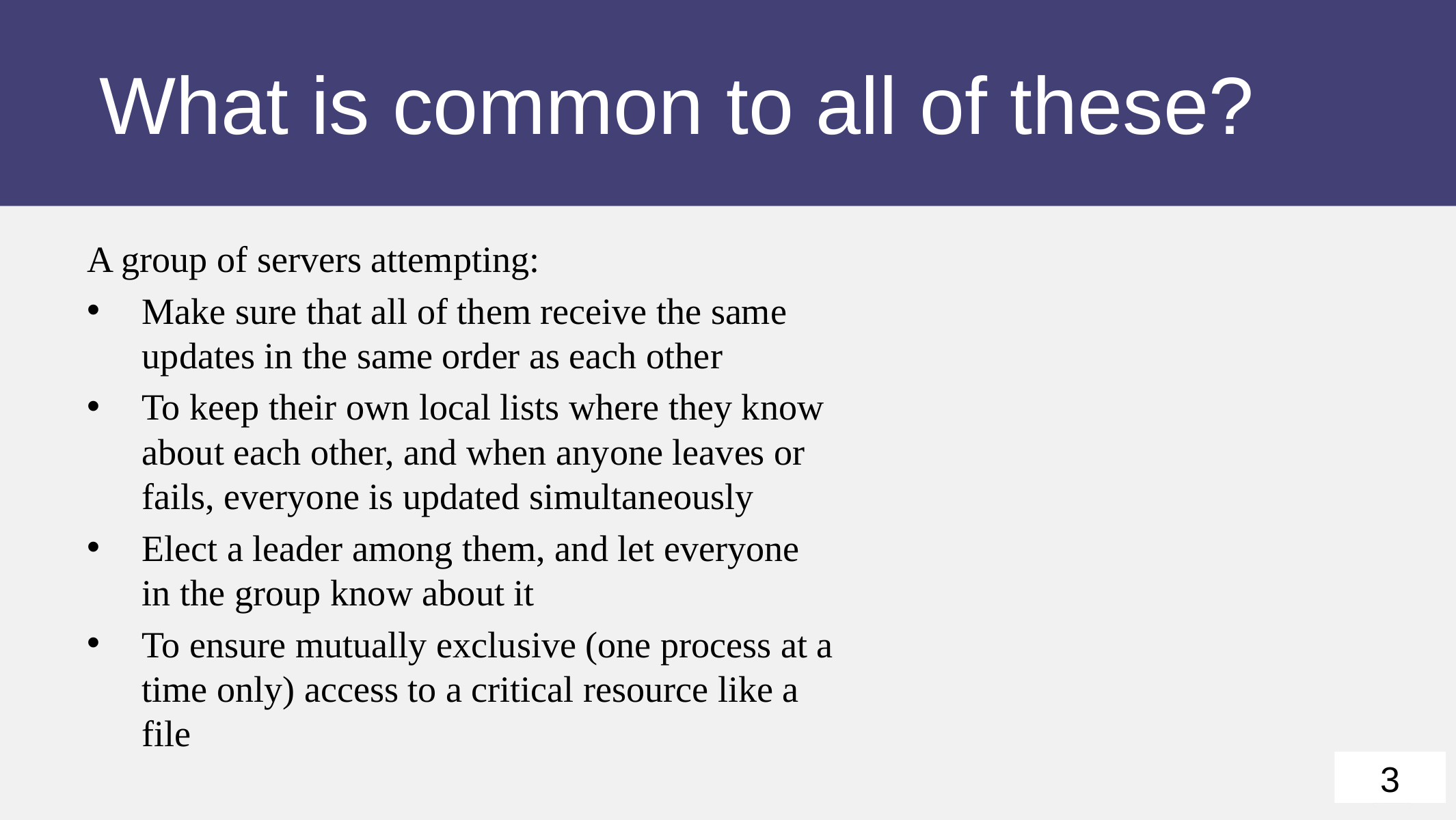

What is common to all of these?
A group of servers attempting:
Make sure that all of them receive the same updates in the same order as each other
To keep their own local lists where they know about each other, and when anyone leaves or fails, everyone is updated simultaneously
Elect a leader among them, and let everyone in the group know about it
To ensure mutually exclusive (one process at a time only) access to a critical resource like a file
3